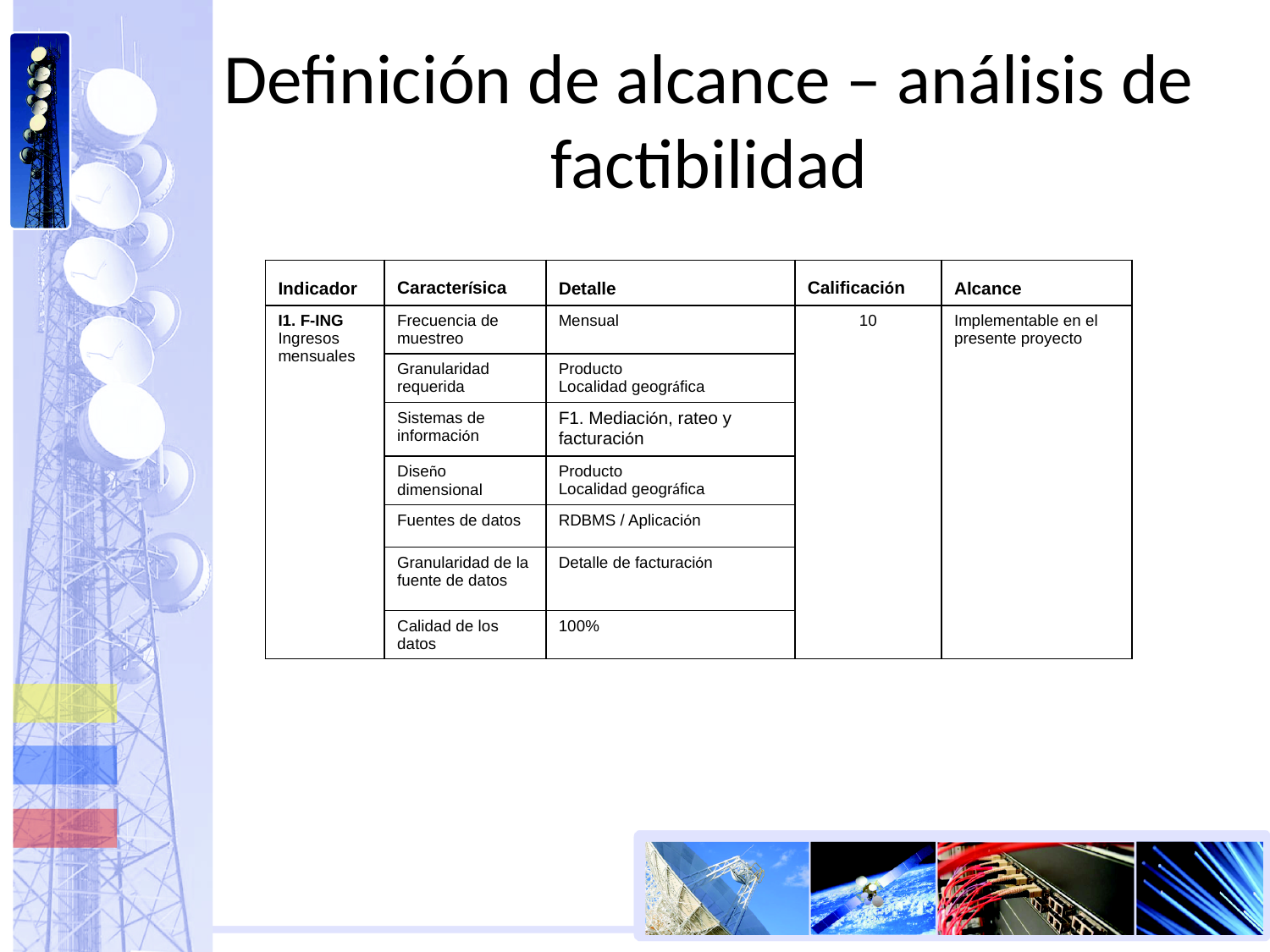

# Definición de alcance – análisis de factibilidad
| Indicador | Caracterísica | Detalle | Calificación | Alcance |
| --- | --- | --- | --- | --- |
| I1. F-ING Ingresos mensuales | Frecuencia de muestreo | Mensual | 10 | Implementable en el presente proyecto |
|  | Granularidad requerida | Producto Localidad geográfica |  |  |
|  | Sistemas de información | F1. Mediación, rateo y facturación |  |  |
|  | Diseño dimensional | Producto Localidad geográfica |  |  |
|  | Fuentes de datos | RDBMS / Aplicación |  |  |
|  | Granularidad de la fuente de datos | Detalle de facturación |  |  |
|  | Calidad de los datos | 100% |  |  |